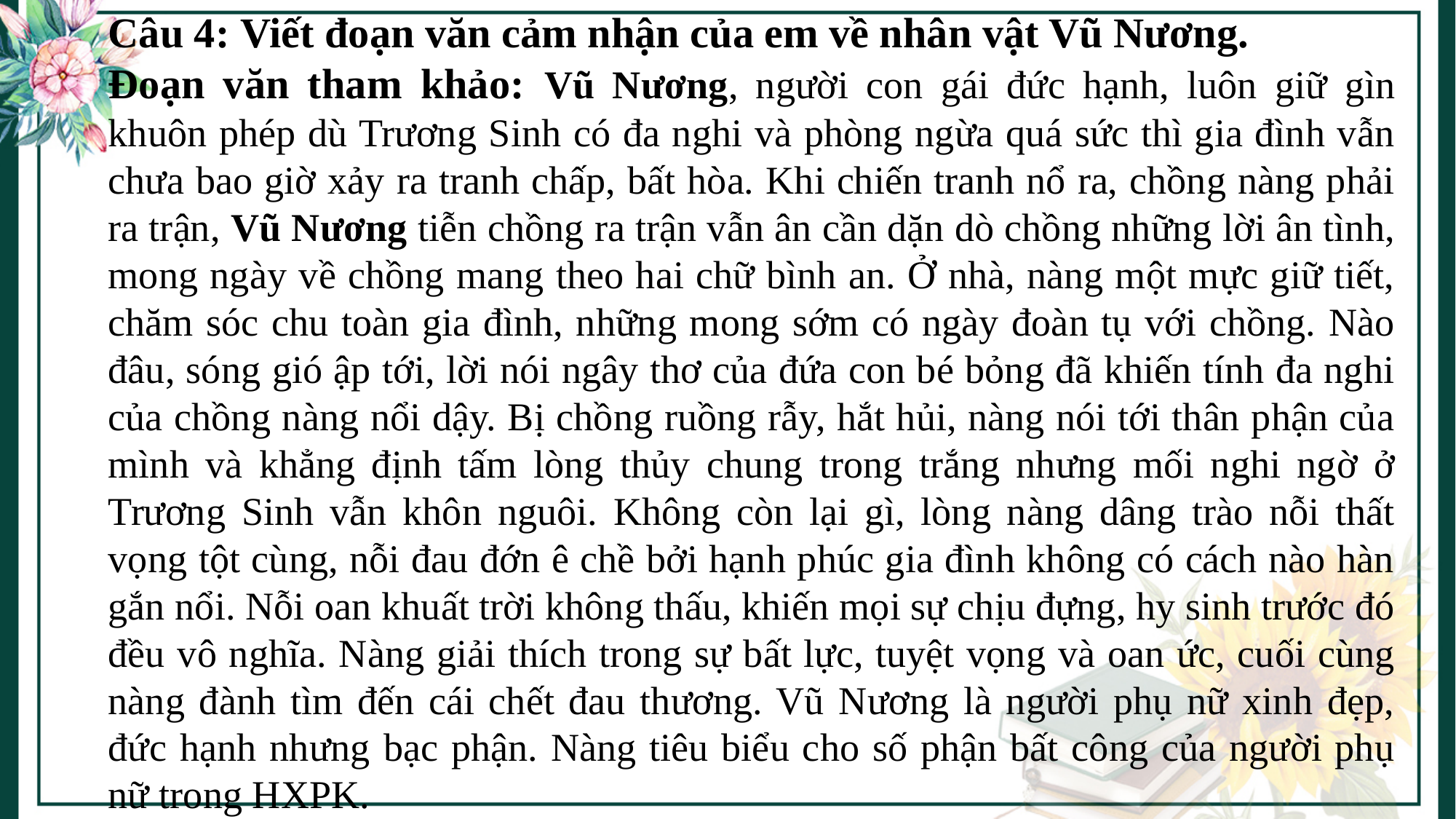

Câu 4: Viết đoạn văn cảm nhận của em về nhân vật Vũ Nương.
Đoạn văn tham khảo: Vũ Nương, người con gái đức hạnh, luôn giữ gìn khuôn phép dù Trương Sinh có đa nghi và phòng ngừa quá sức thì gia đình vẫn chưa bao giờ xảy ra tranh chấp, bất hòa. Khi chiến tranh nổ ra, chồng nàng phải ra trận, Vũ Nương tiễn chồng ra trận vẫn ân cần dặn dò chồng những lời ân tình, mong ngày về chồng mang theo hai chữ bình an. Ở nhà, nàng một mực giữ tiết, chăm sóc chu toàn gia đình, những mong sớm có ngày đoàn tụ với chồng. Nào đâu, sóng gió ập tới, lời nói ngây thơ của đứa con bé bỏng đã khiến tính đa nghi của chồng nàng nổi dậy. Bị chồng ruồng rẫy, hắt hủi, nàng nói tới thân phận của mình và khẳng định tấm lòng thủy chung trong trắng nhưng mối nghi ngờ ở Trương Sinh vẫn khôn nguôi. Không còn lại gì, lòng nàng dâng trào nỗi thất vọng tột cùng, nỗi đau đớn ê chề bởi hạnh phúc gia đình không có cách nào hàn gắn nổi. Nỗi oan khuất trời không thấu, khiến mọi sự chịu đựng, hy sinh trước đó đều vô nghĩa. Nàng giải thích trong sự bất lực, tuyệt vọng và oan ức, cuối cùng nàng đành tìm đến cái chết đau thương. Vũ Nương là người phụ nữ xinh đẹp, đức hạnh nhưng bạc phận. Nàng tiêu biểu cho số phận bất công của người phụ nữ trong HXPK.